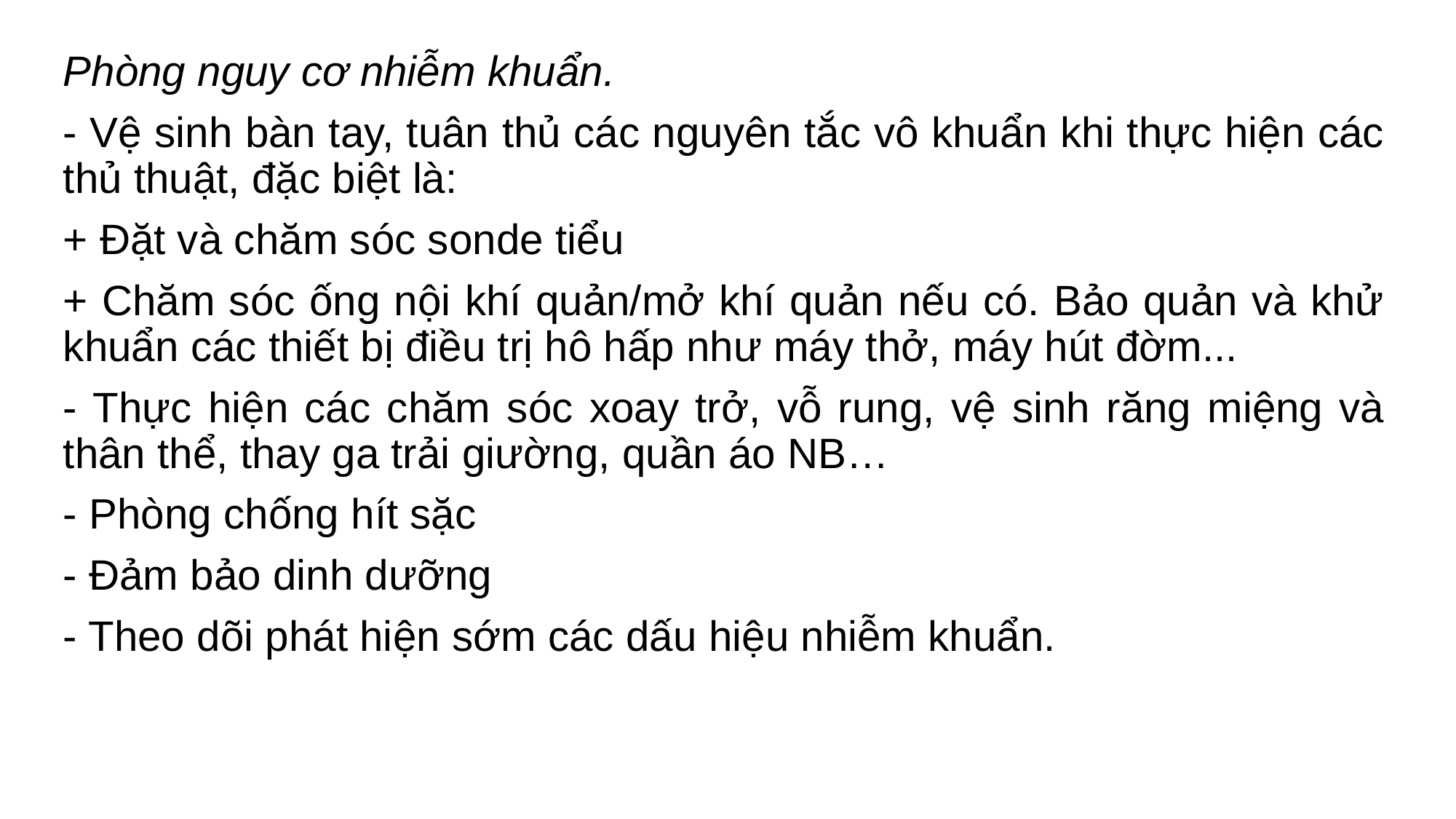

Phòng nguy cơ nhiễm khuẩn.
- Vệ sinh bàn tay, tuân thủ các nguyên tắc vô khuẩn khi thực hiện các thủ thuật, đặc biệt là:
+ Đặt và chăm sóc sonde tiểu
+ Chăm sóc ống nội khí quản/mở khí quản nếu có. Bảo quản và khử khuẩn các thiết bị điều trị hô hấp như máy thở, máy hút đờm...
- Thực hiện các chăm sóc xoay trở, vỗ rung, vệ sinh răng miệng và thân thể, thay ga trải giường, quần áo NB…
- Phòng chống hít sặc
- Đảm bảo dinh dưỡng
- Theo dõi phát hiện sớm các dấu hiệu nhiễm khuẩn.